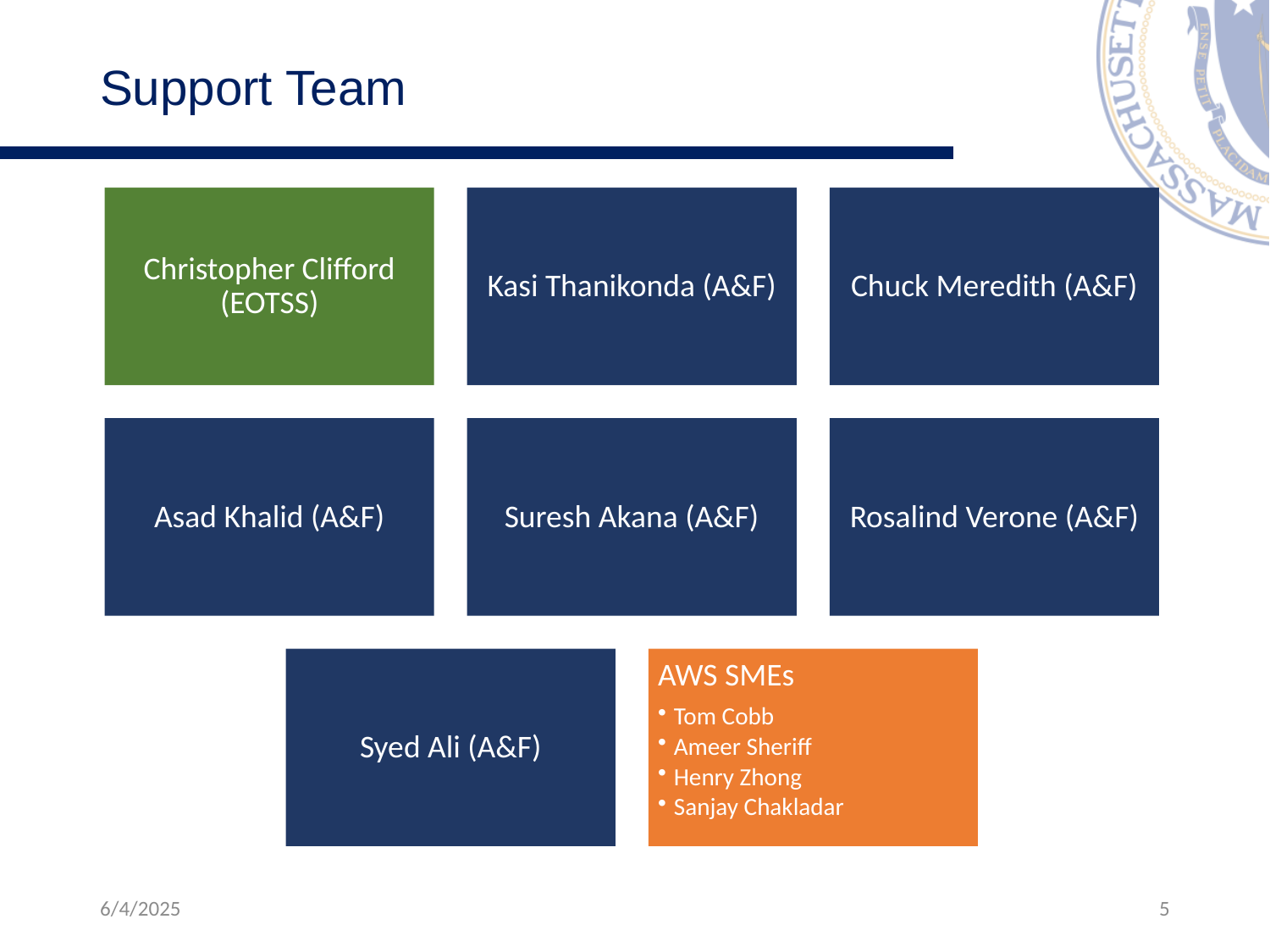

# Support Team
Christopher Clifford (EOTSS)
Kasi Thanikonda (A&F)
Chuck Meredith (A&F)
Asad Khalid (A&F)
Suresh Akana (A&F)
Rosalind Verone (A&F)
Syed Ali (A&F)
AWS SMEs
Tom Cobb
Ameer Sheriff
Henry Zhong
Sanjay Chakladar
6/4/2025
5